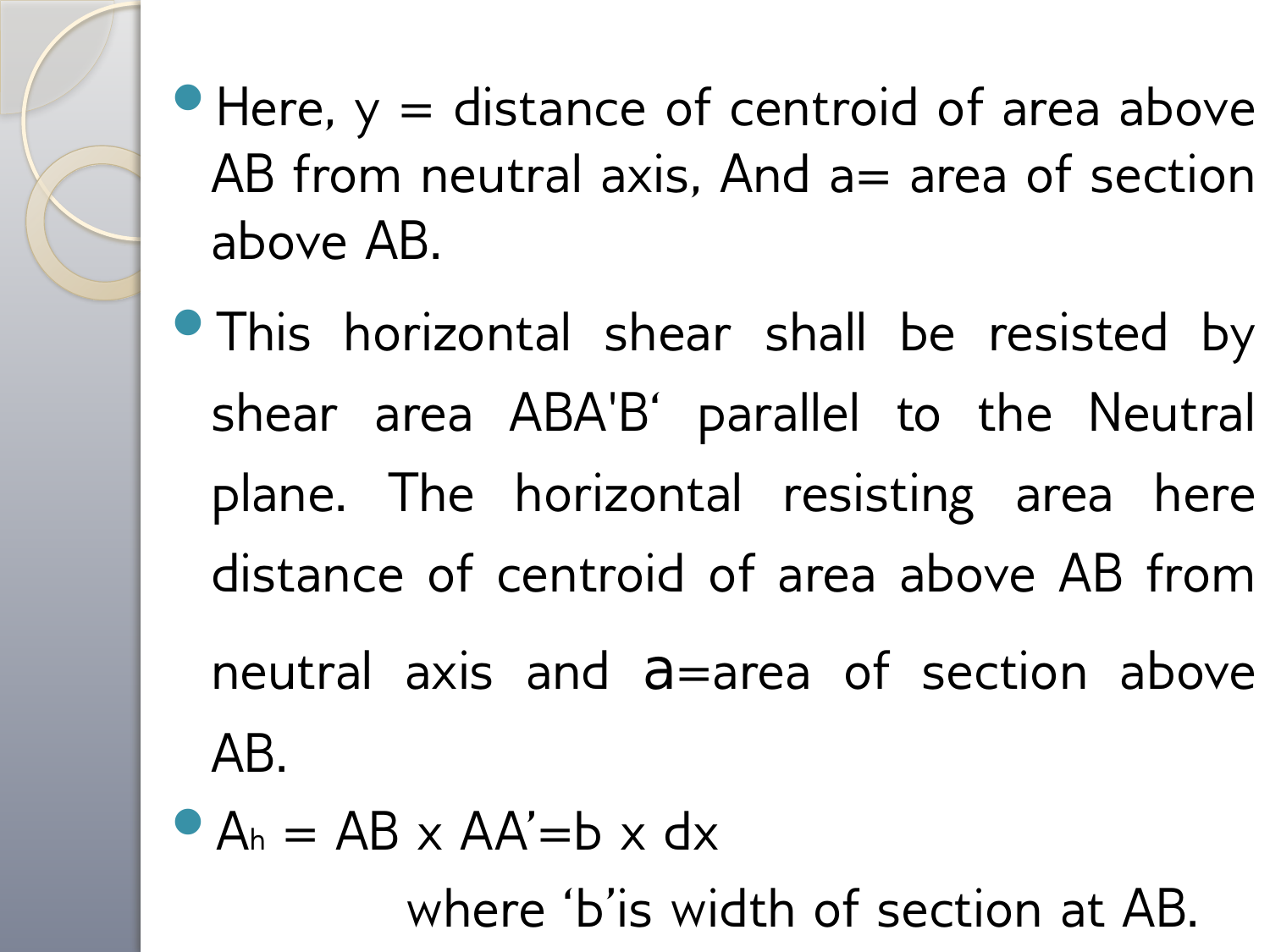

Here, y = distance of centroid of area above AB from neutral axis, And a= area of section above AB.
This horizontal shear shall be resisted by shear area ABA'B‘ parallel to the Neutral plane. The horizontal resisting area here distance of centroid of area above AB from neutral axis and a=area of section above AB.
Ah = AB x AA’=b x dx
              where ‘b’is width of section at AB.